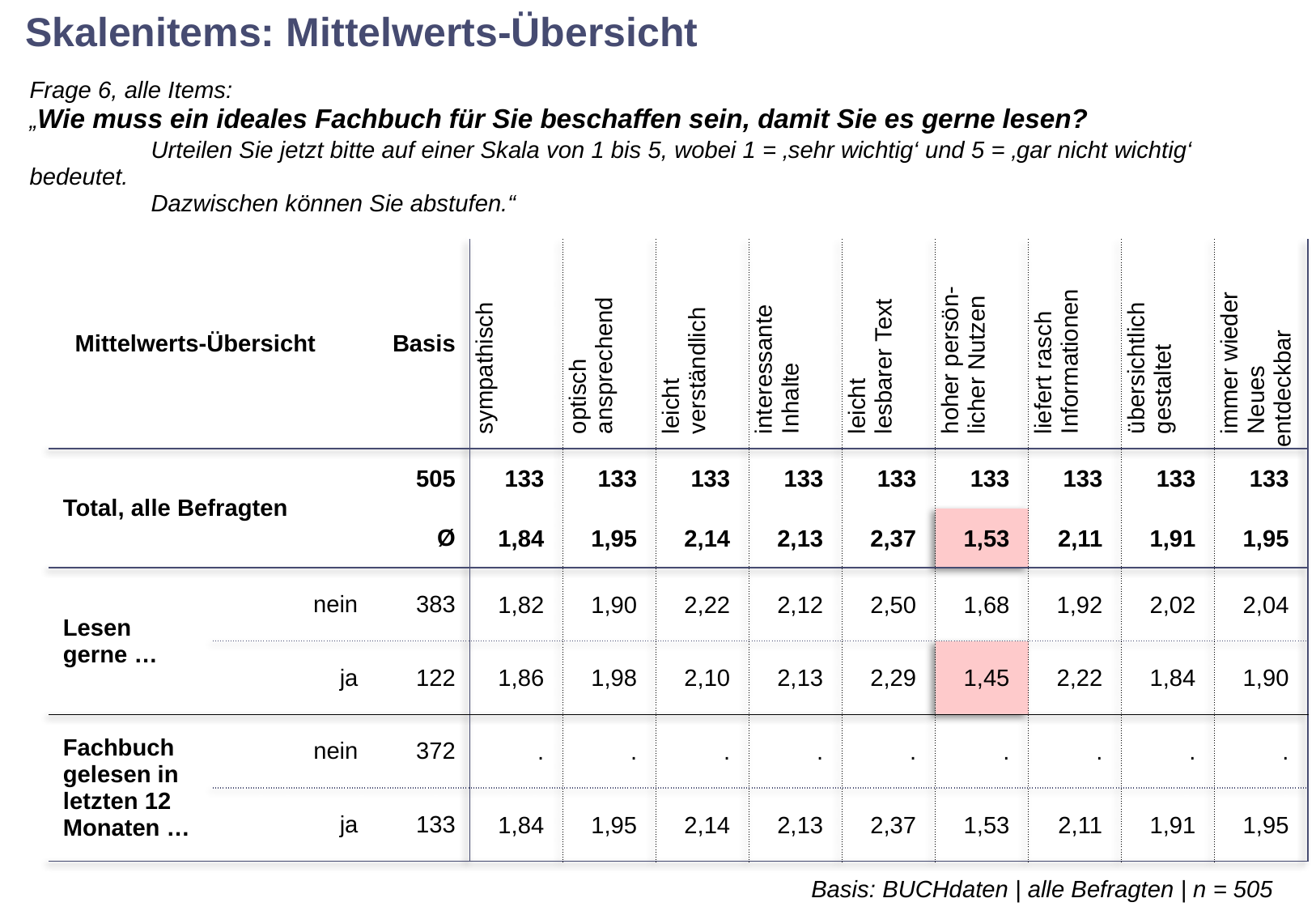

Skalenitems: Mittelwerts-Übersicht
| Frage 6, alle Items: „Wie muss ein ideales Fachbuch für Sie beschaffen sein, damit Sie es gerne lesen? Urteilen Sie jetzt bitte auf einer Skala von 1 bis 5, wobei 1 = ‚sehr wichtig‘ und 5 = ‚gar nicht wichtig‘ bedeutet. Dazwischen können Sie abstufen.“ |  |  |  |  |  |  |  |  |  |  |  |  |
| --- | --- | --- | --- | --- | --- | --- | --- | --- | --- | --- | --- | --- |
|  | Mittelwerts-Übersicht |  | Basis | sympathisch | optisch ansprechend | leicht verständlich | interessante Inhalte | leicht lesbarer Text | hoher persön- licher Nutzen | liefert rasch Informationen | übersichtlich gestaltet | immer wieder Neues entdeckbar |
|  | Total, alle Befragten |  | 505 | 133 | 133 | 133 | 133 | 133 | 133 | 133 | 133 | 133 |
|  |  |  | Ø | 1,84 | 1,95 | 2,14 | 2,13 | 2,37 | 1,53 | 2,11 | 1,91 | 1,95 |
|  | Lesen gerne … | nein | 383 | 1,82 | 1,90 | 2,22 | 2,12 | 2,50 | 1,68 | 1,92 | 2,02 | 2,04 |
|  |  | ja | 122 | 1,86 | 1,98 | 2,10 | 2,13 | 2,29 | 1,45 | 2,22 | 1,84 | 1,90 |
|  | Fachbuch gelesen in letzten 12 Monaten … | nein | 372 | . | . | . | . | . | . | . | . | . |
|  |  | ja | 133 | 1,84 | 1,95 | 2,14 | 2,13 | 2,37 | 1,53 | 2,11 | 1,91 | 1,95 |
Basis: BUCHdaten | alle Befragten | n = 505